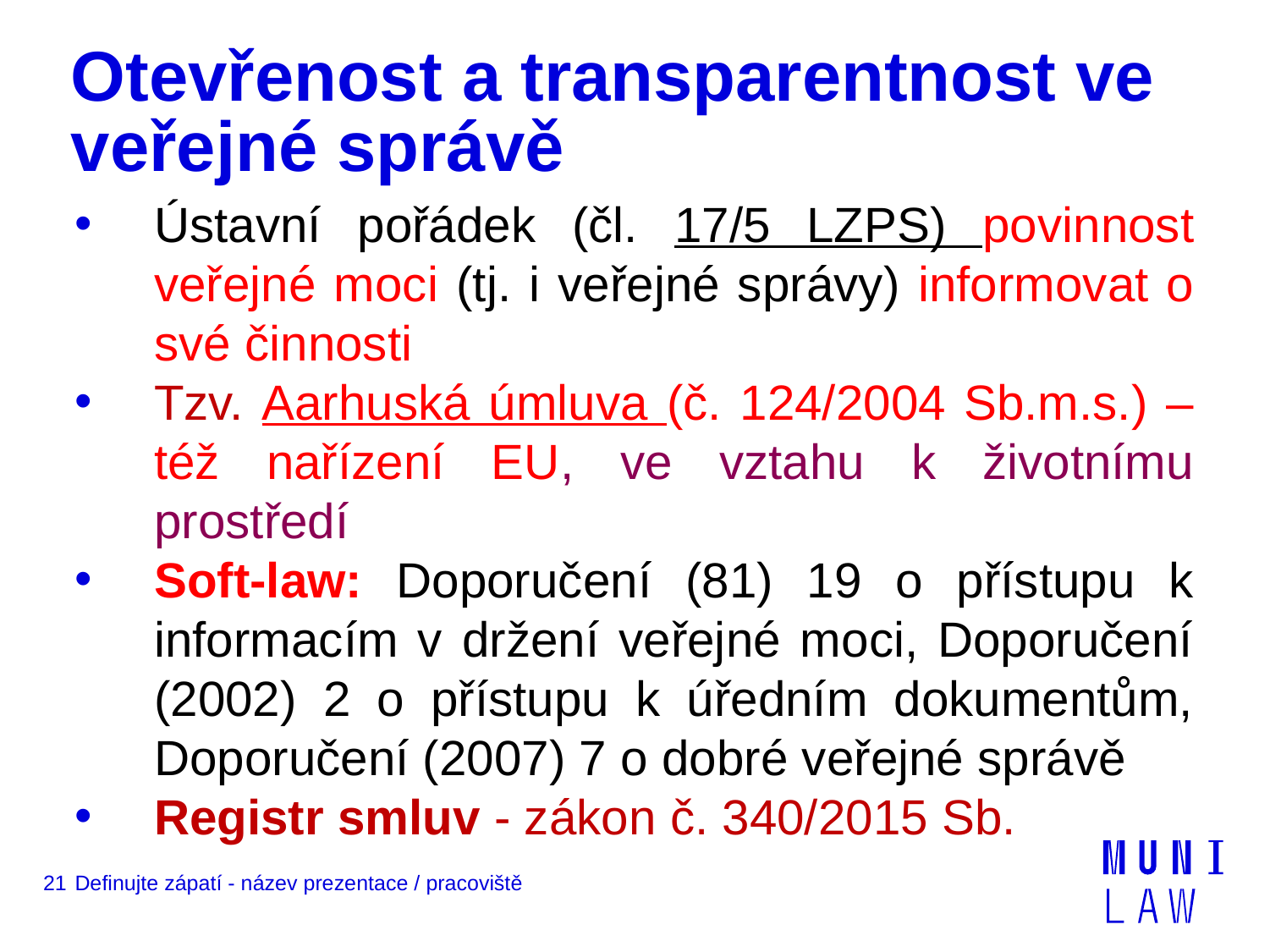

# Otevřenost a transparentnost ve veřejné správě
Ústavní pořádek (čl. 17/5 LZPS) povinnost veřejné moci (tj. i veřejné správy) informovat o své činnosti
Tzv. Aarhuská úmluva (č. 124/2004 Sb.m.s.) – též nařízení EU, ve vztahu k životnímu prostředí
Soft-law: Doporučení (81) 19 o přístupu k informacím v držení veřejné moci, Doporučení (2002) 2 o přístupu k úředním dokumentům, Doporučení (2007) 7 o dobré veřejné správě
Registr smluv - zákon č. 340/2015 Sb.

21
Definujte zápatí - název prezentace / pracoviště